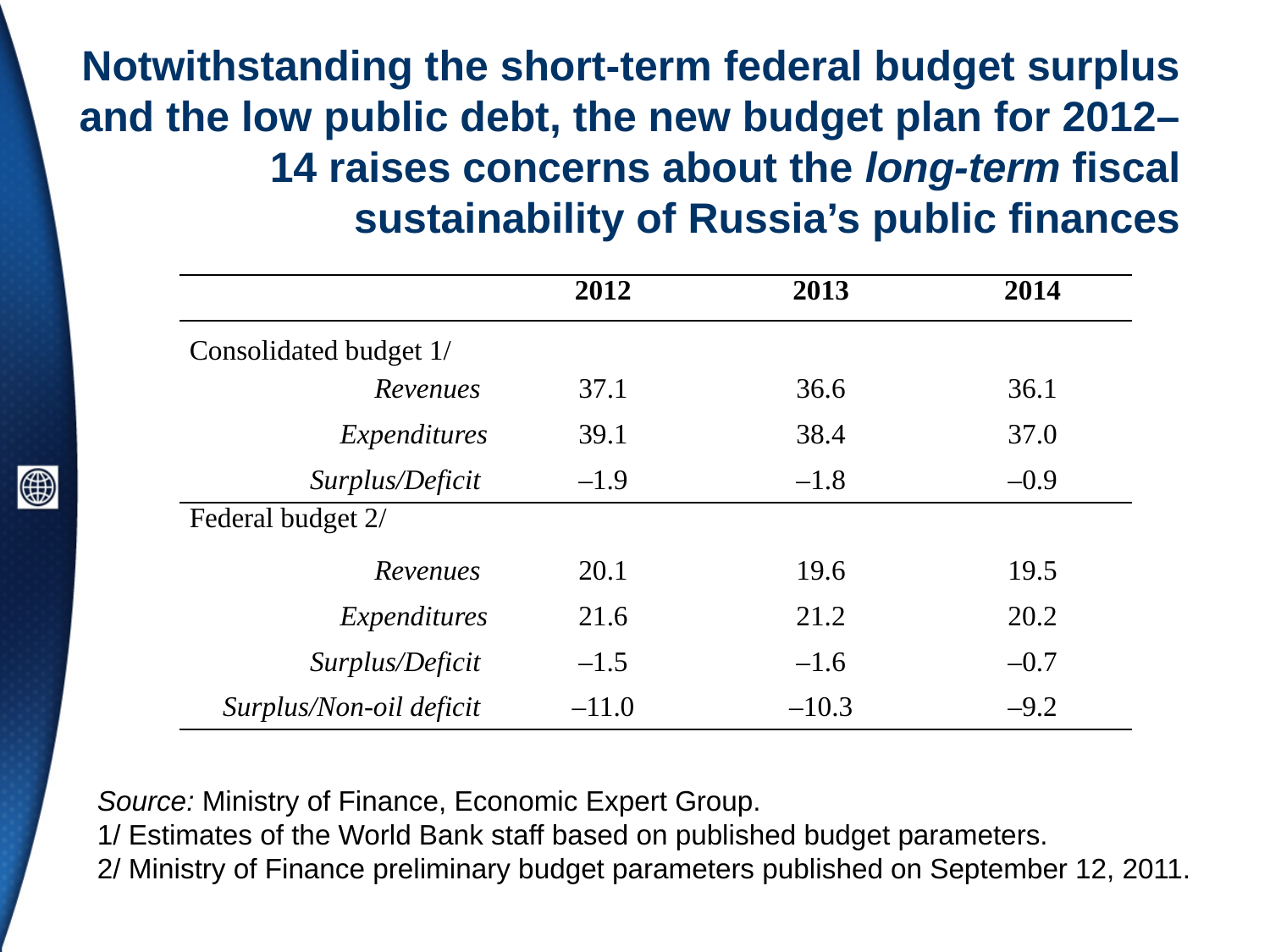

# Notwithstanding the short-term federal budget surplus and the low public debt, the new budget plan for 2012–14 raises concerns about the long-term fiscal sustainability of Russia’s public finances
|  | 2012 | 2013 | 2014 |
| --- | --- | --- | --- |
| Consolidated budget 1/ |  |  |  |
| Revenues | 37.1 | 36.6 | 36.1 |
| Expenditures | 39.1 | 38.4 | 37.0 |
| Surplus/Deficit | –1.9 | –1.8 | –0.9 |
| Federal budget 2/ |  |  |  |
| Revenues | 20.1 | 19.6 | 19.5 |
| Expenditures | 21.6 | 21.2 | 20.2 |
| Surplus/Deficit | –1.5 | –1.6 | –0.7 |
| Surplus/Non-oil deficit | –11.0 | –10.3 | –9.2 |
Source: Ministry of Finance, Economic Expert Group.
1/ Estimates of the World Bank staff based on published budget parameters.
2/ Ministry of Finance preliminary budget parameters published on September 12, 2011.